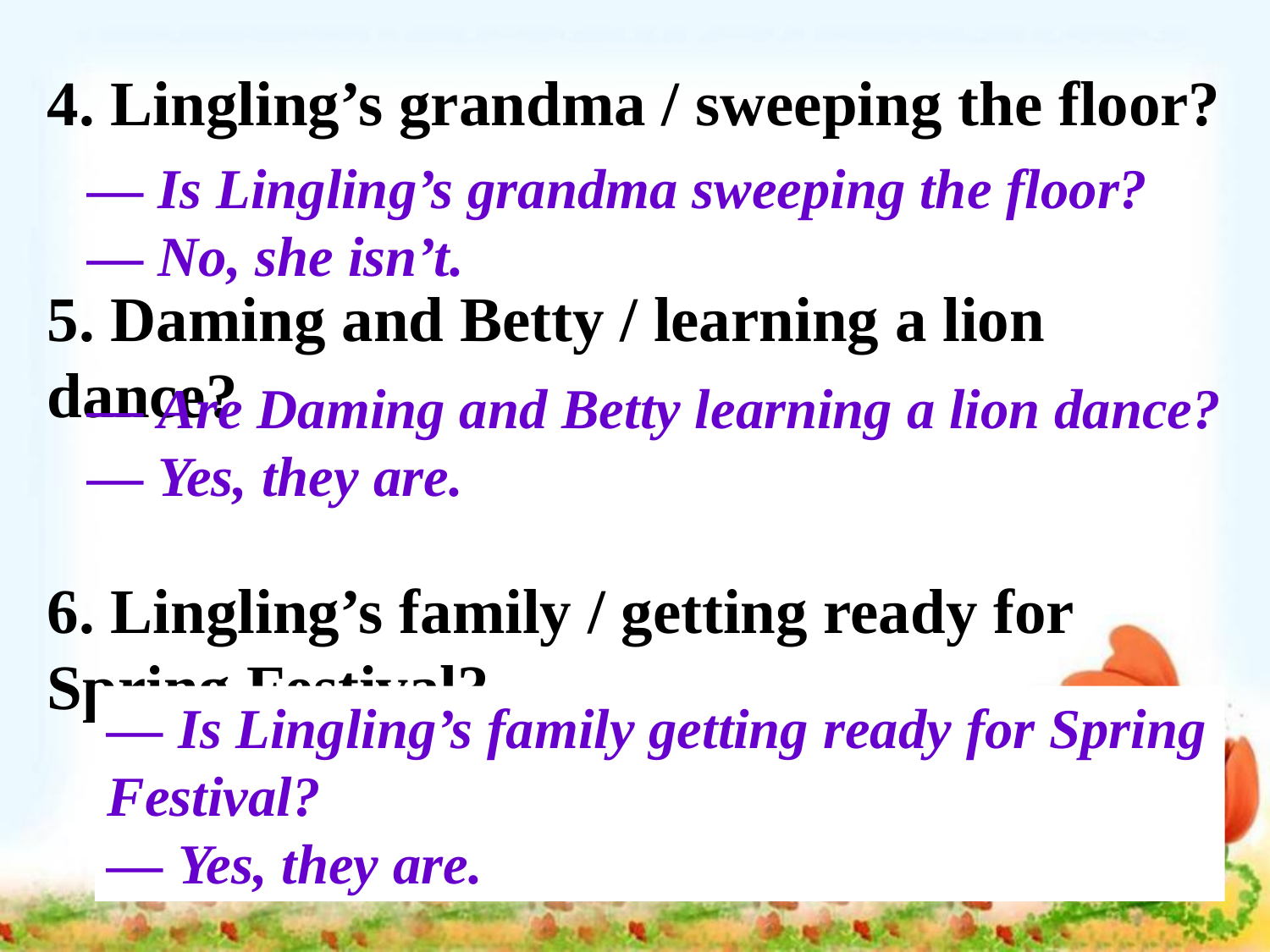

4. Lingling’s grandma / sweeping the floor?

5. Daming and Betty / learning a lion dance?

6. Lingling’s family / getting ready for Spring Festival?
— Is Lingling’s grandma sweeping the floor?
— No, she isn’t.
— Are Daming and Betty learning a lion dance?
— Yes, they are.
— Is Lingling’s family getting ready for Spring Festival?
— Yes, they are.